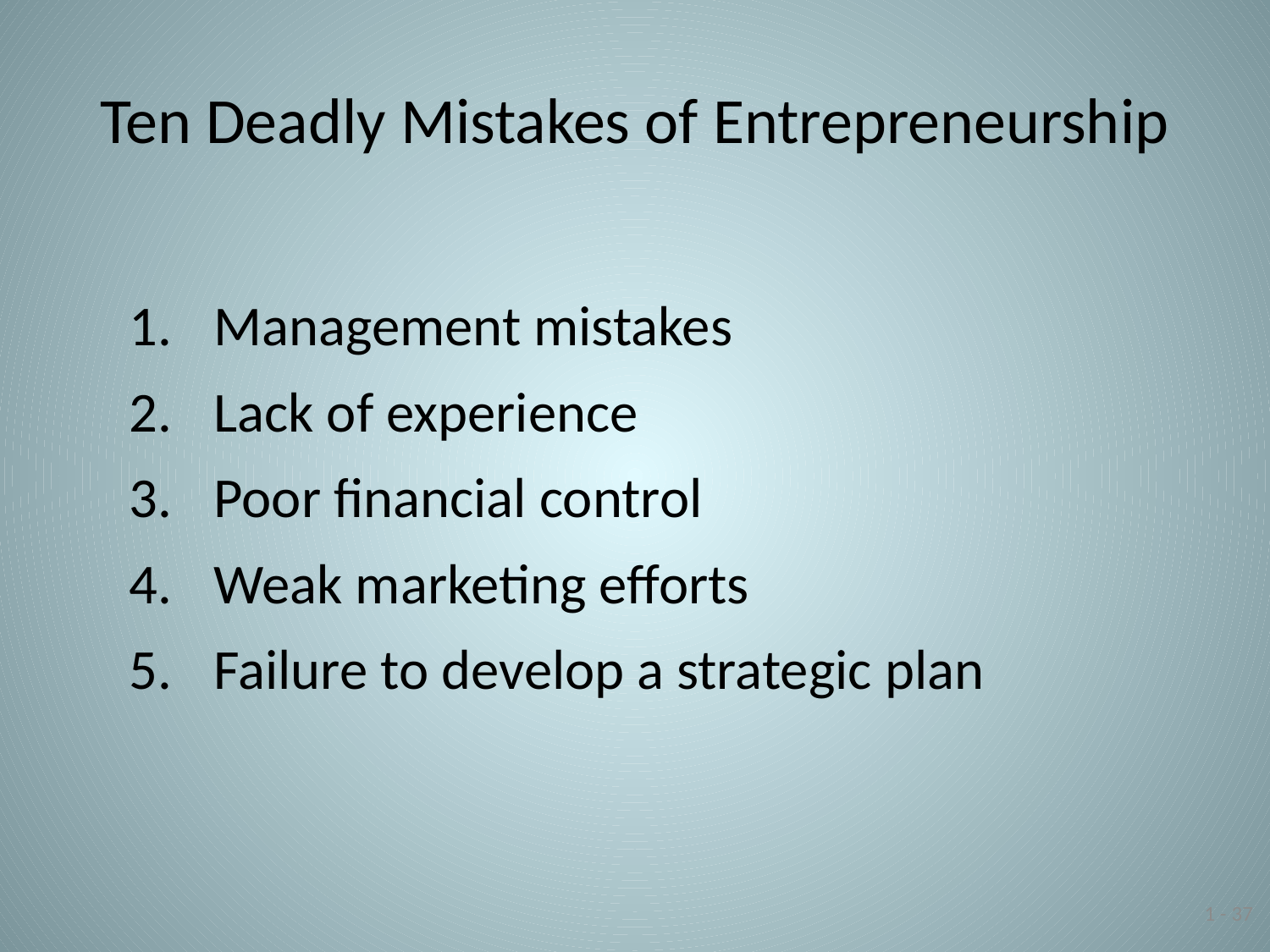

# Ten Deadly Mistakes of Entrepreneurship
Management mistakes
Lack of experience
Poor financial control
Weak marketing efforts
Failure to develop a strategic plan
1 - 37